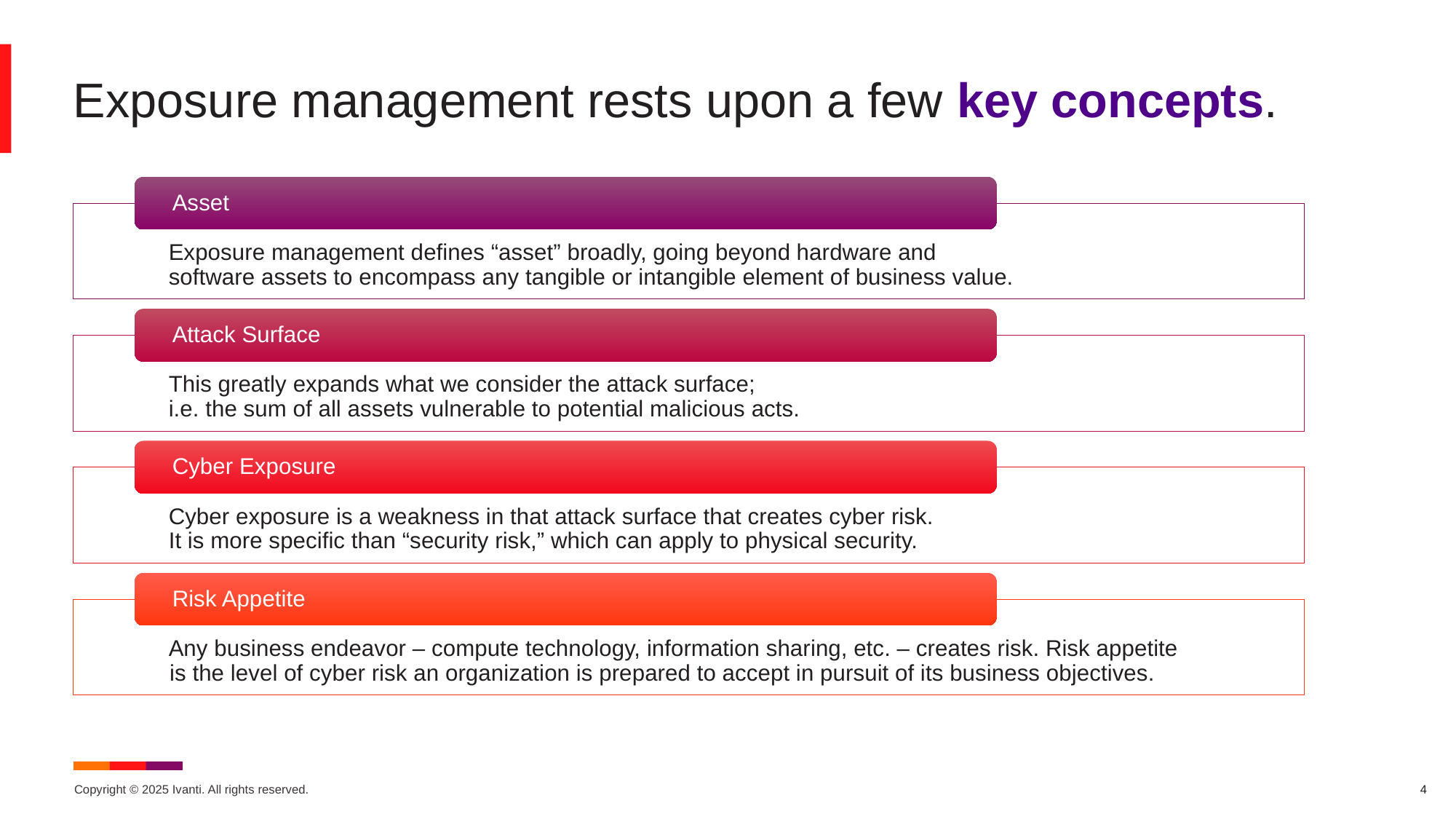

# Exposure management rests upon a few key concepts.
Exposure management defines “asset” broadly, going beyond hardware and
software assets to encompass any tangible or intangible element of business value.
Asset
This greatly expands what we consider the attack surface;
i.e. the sum of all assets vulnerable to potential malicious acts.
Attack Surface
Cyber exposure is a weakness in that attack surface that creates cyber risk.
It is more specific than “security risk,” which can apply to physical security.
Cyber Exposure
Any business endeavor – compute technology, information sharing, etc. – creates risk. Risk appetite
is the level of cyber risk an organization is prepared to accept in pursuit of its business objectives.
Risk Appetite